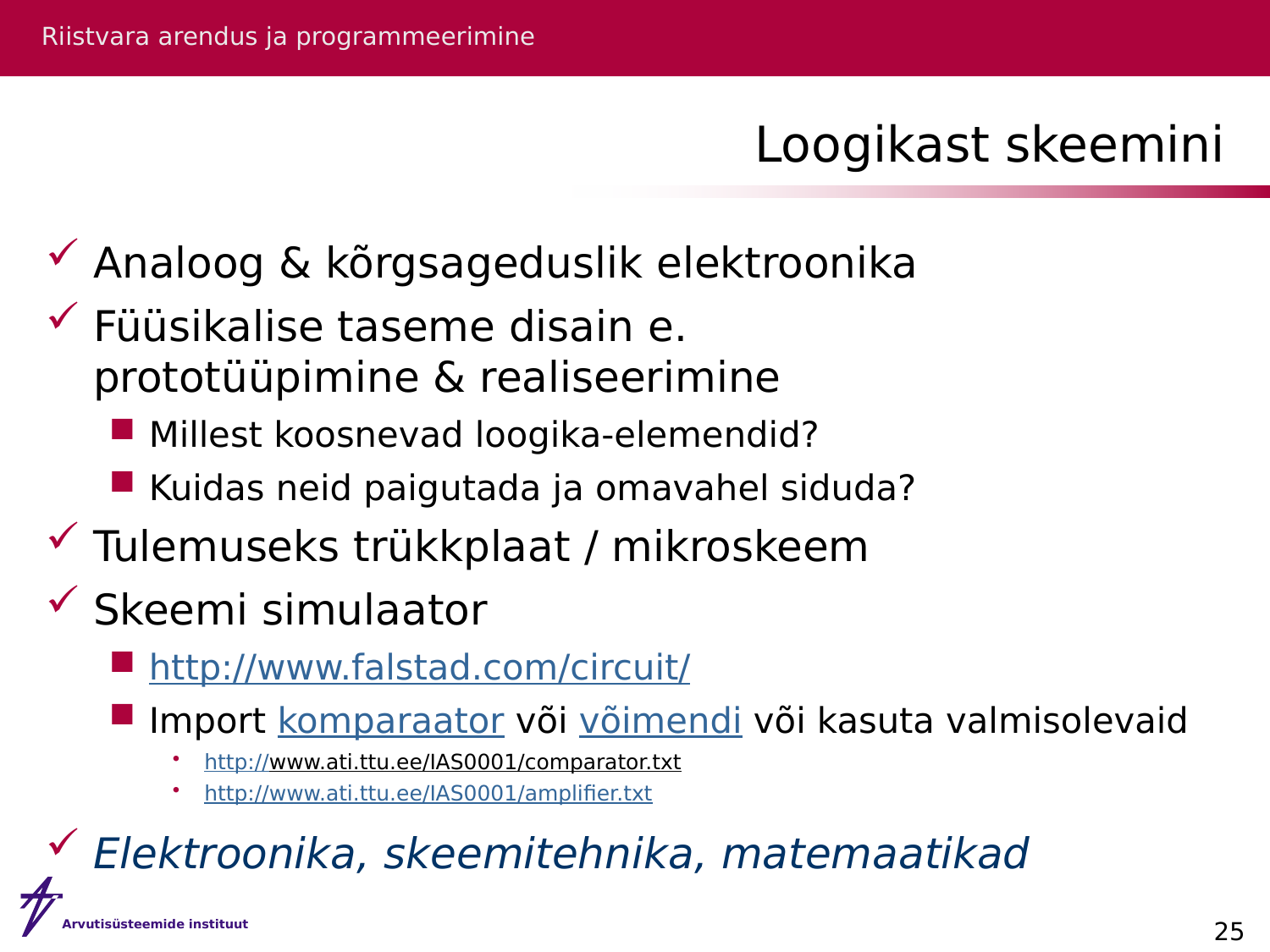

# Loogikast skeemini
Analoog & kõrgsageduslik elektroonika
Füüsikalise taseme disain e.
prototüüpimine & realiseerimine
Millest koosnevad loogika-elemendid?
Kuidas neid paigutada ja omavahel siduda?
Tulemuseks trükkplaat / mikroskeem
Skeemi simulaator
http://www.falstad.com/circuit/
Import komparaator või võimendi või kasuta valmisolevaid
http://www.ati.ttu.ee/IAS0001/comparator.txt
http://www.ati.ttu.ee/IAS0001/amplifier.txt
Elektroonika, skeemitehnika, matemaatikad
25